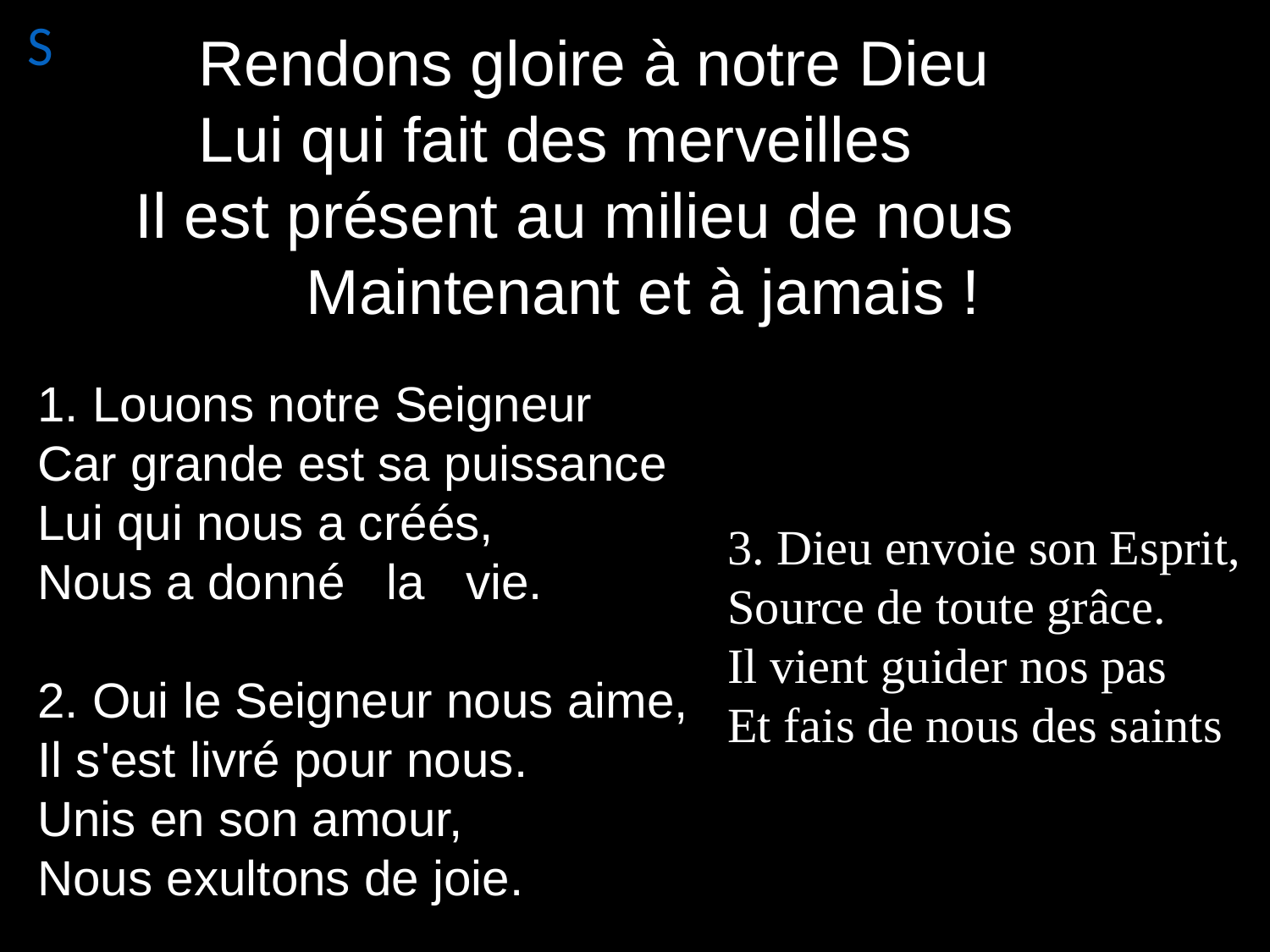

S
# Rendons gloire à notre Dieu Lui qui fait des merveilles Il est présent au milieu de nous Maintenant et à jamais !
1. Louons notre Seigneur
Car grande est sa puissance
Lui qui nous a créés,
Nous a donné   la   vie.

2. Oui le Seigneur nous aime,
Il s'est livré pour nous.
Unis en son amour,
Nous exultons de joie.

3. Dieu envoie son Esprit,
Source de toute grâce.
Il vient guider nos pas
Et fais de nous des saints